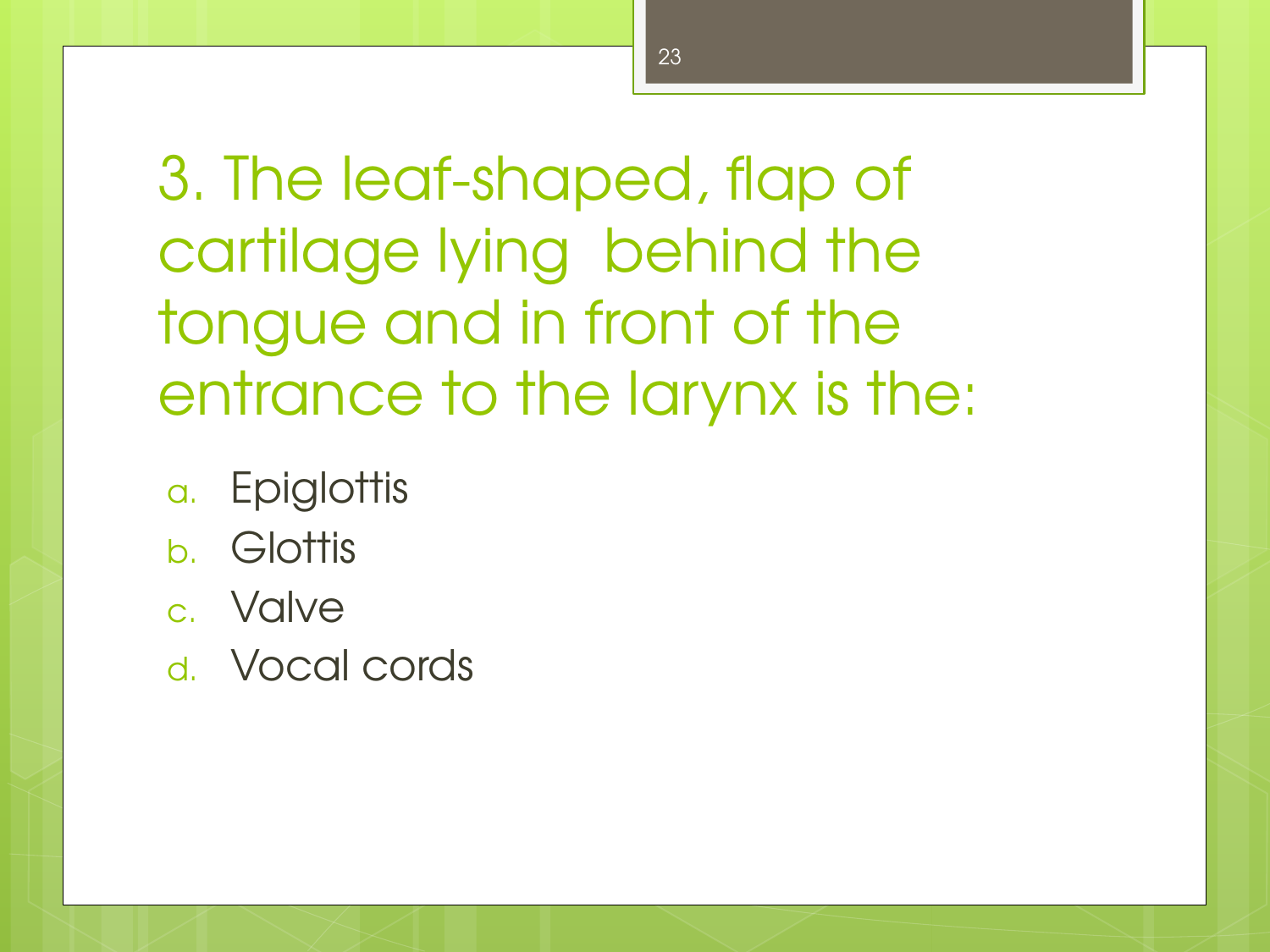

23
# 3. The leaf-shaped, flap of cartilage lying  behind the tongue and in front of the entrance to the larynx is the:
Epiglottis
Glottis
Valve
Vocal cords